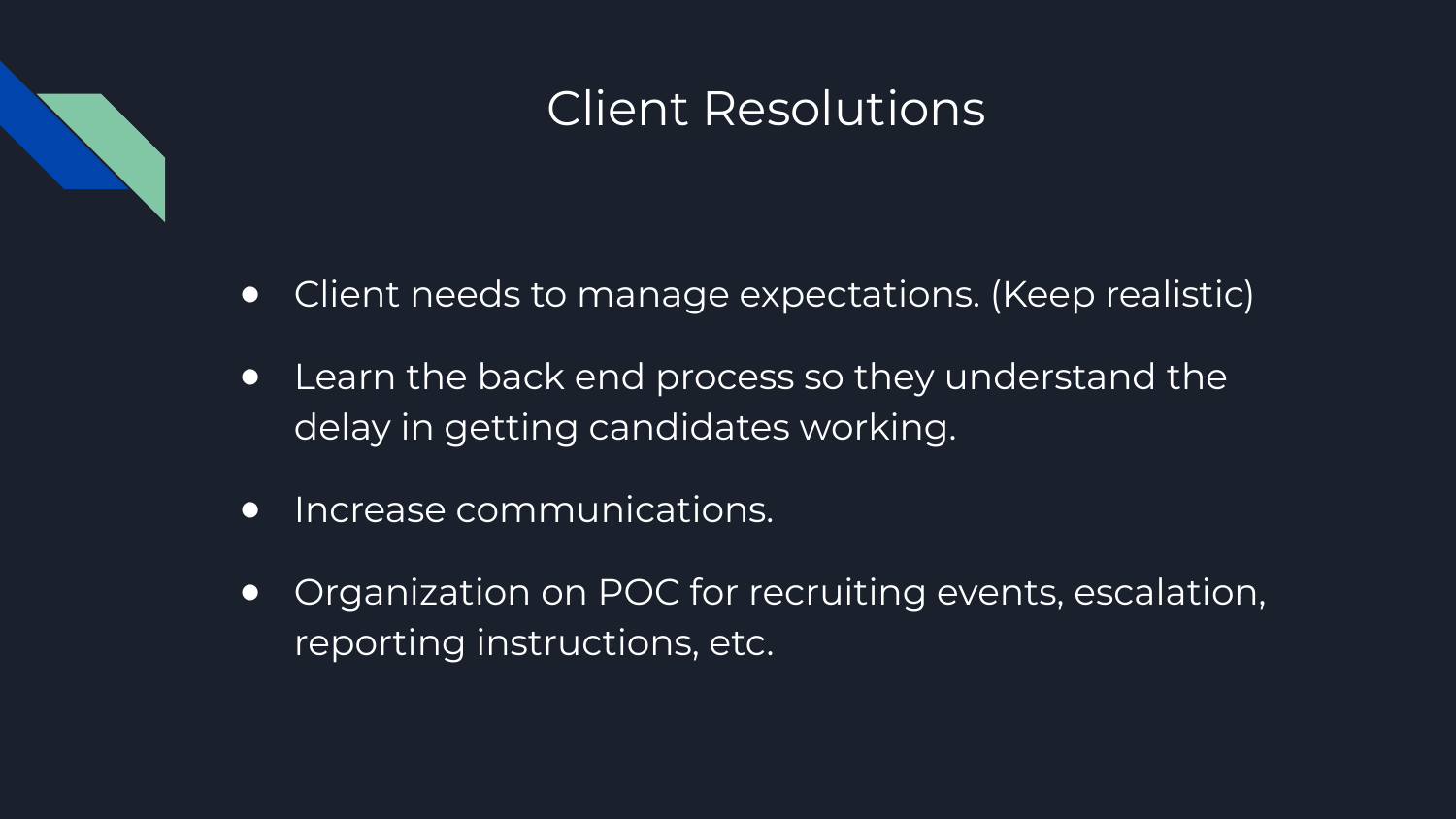

# Client Resolutions
Client needs to manage expectations. (Keep realistic)
Learn the back end process so they understand the delay in getting candidates working.
Increase communications.
Organization on POC for recruiting events, escalation, reporting instructions, etc.